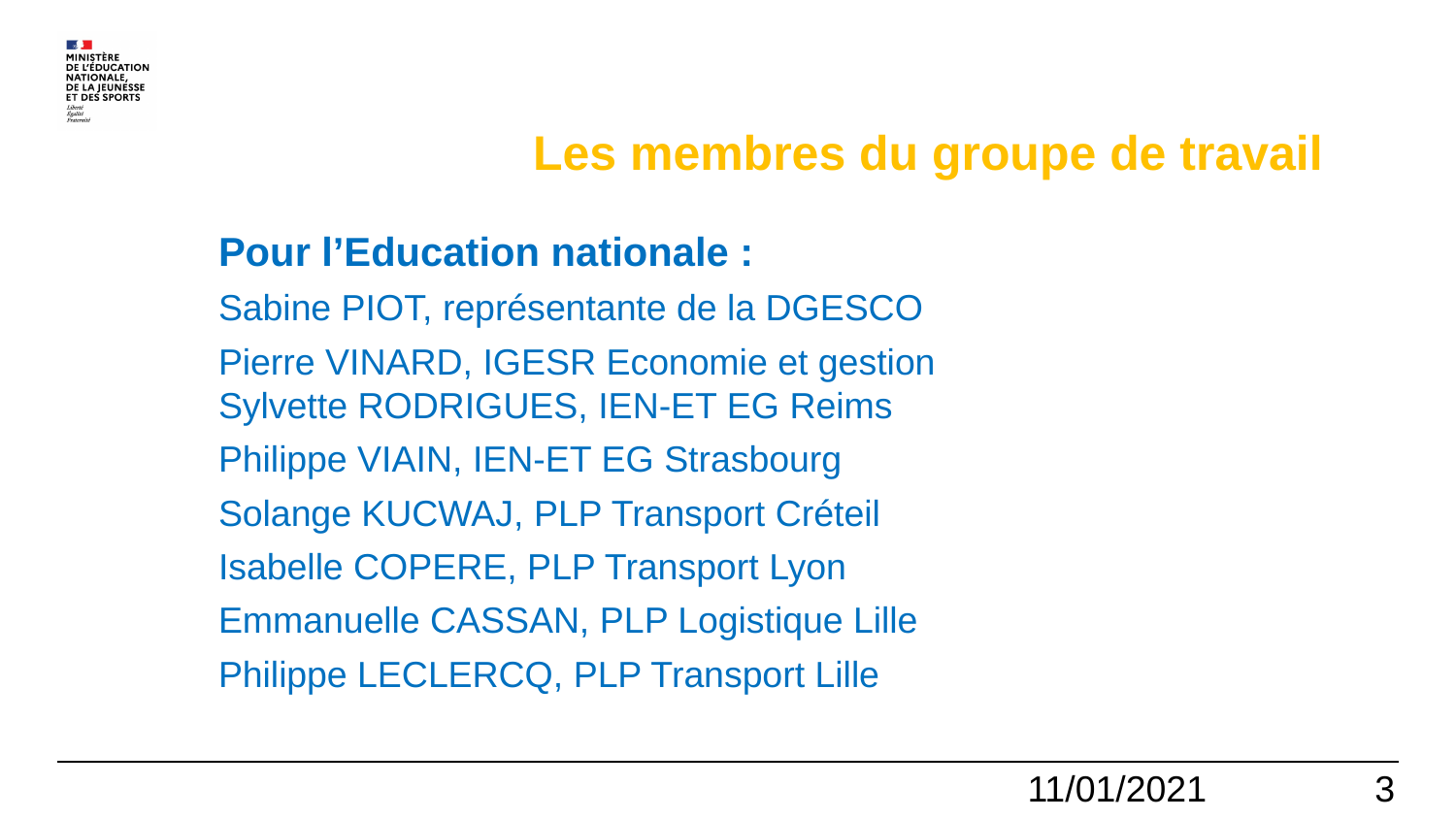

# Les membres du groupe de travail
Pour l’Education nationale :
Sabine PIOT, représentante de la DGESCO
Pierre VINARD, IGESR Economie et gestion
Sylvette RODRIGUES, IEN-ET EG Reims
Philippe VIAIN, IEN-ET EG Strasbourg
Solange KUCWAJ, PLP Transport Créteil
Isabelle COPERE, PLP Transport Lyon
Emmanuelle CASSAN, PLP Logistique Lille
Philippe LECLERCQ, PLP Transport Lille
11/01/2021
3